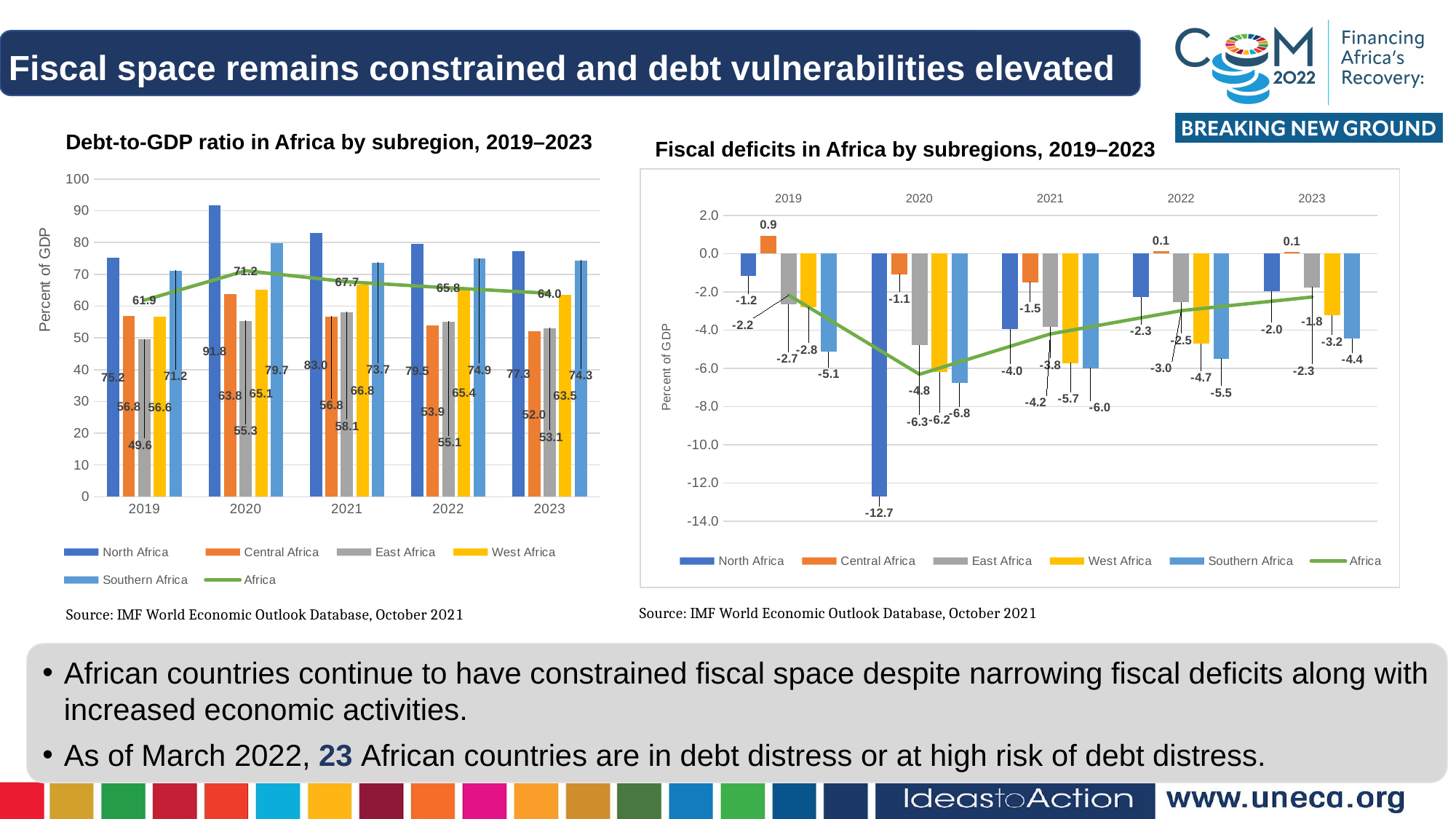

Fiscal space remains constrained and debt vulnerabilities elevated
Debt-to-GDP ratio in Africa by subregion, 2019–2023

Fiscal deficits in Africa by subregions, 2019–2023

### Chart

| Category | North Africa | Central Africa | East Africa | West Africa | Southern Africa | Africa |
|---|---|---|---|---|---|---|
| 2019 | 75.20057142857142 | 56.83271428571429 | 49.562999999999995 | 56.59806666666666 | 71.18563636363636 | 61.87599774891775 |
| 2020 | 91.80957142857143 | 63.79 | 55.34957142857144 | 65.06746666666666 | 79.74645454545454 | 71.15261281385281 |
| 2021 | 83.01685714285713 | 56.75257142857142 | 58.12799999999999 | 66.76400000000001 | 73.65881818181818 | 67.66404935064935 |
| 2022 | 79.47928571428572 | 53.906285714285715 | 55.09553846153845 | 65.41706666666667 | 74.9128181818182 | 65.76219894771896 |
| 2023 | 77.29985714285714 | 51.99799999999999 | 53.12530769230769 | 63.482933333333335 | 74.33127272727273 | 64.0474741791542 |

### Chart

| Category | North Africa | Central Africa | East Africa | West Africa | Southern Africa | Africa |
|---|---|---|---|---|---|---|
| 2019 | -1.1845714285714286 | 0.9332857142857144 | -2.6550714285714285 | -2.8064000000000004 | -5.129909090909091 | -2.1685332467532468 |
| 2020 | -12.710000000000003 | -1.0754285714285718 | -4.785285714285714 | -6.210600000000001 | -6.778727272727273 | -6.312008311688312 |
| 2021 | -3.950714285714286 | -1.501 | -3.849642857142857 | -5.724866666666668 | -5.998272727272728 | -4.204899307359307 |
| 2022 | -2.2848571428571427 | 0.12799999999999995 | -2.548615384615385 | -4.720400000000001 | -5.500272727272726 | -2.9852290509490507 |
| 2023 | -1.9857142857142858 | 0.08142857142857148 | -1.7700769230769233 | -3.2339333333333338 | -4.448909090909091 | -2.2714410123210125 |
Source: IMF World Economic Outlook Database, October 2021
Source: IMF World Economic Outlook Database, October 2021
African countries continue to have constrained fiscal space despite narrowing fiscal deficits along with increased economic activities.
As of March 2022, 23 African countries are in debt distress or at high risk of debt distress.